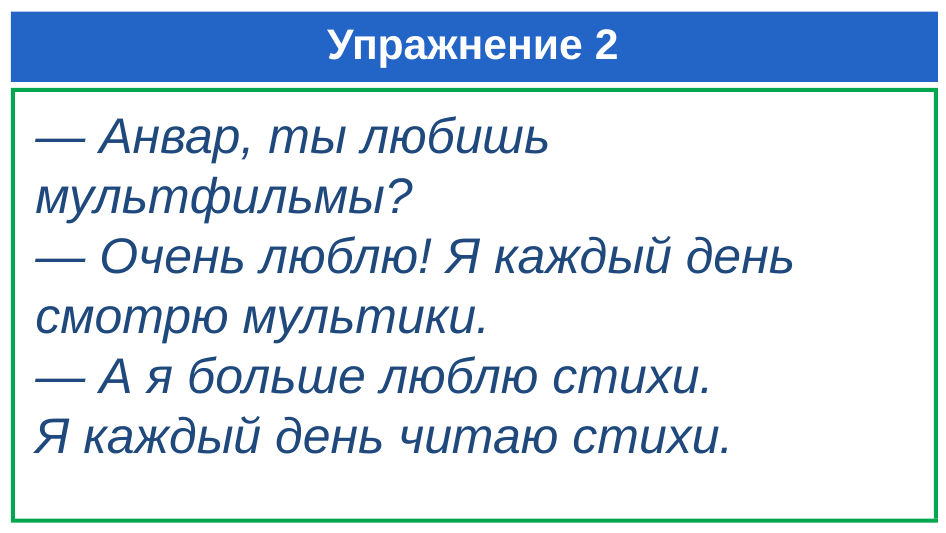

# Упражнение 2
— Анвар, ты любишь мультфильмы?
— Очень люблю! Я каждый день смотрю мультики.
— А я больше люблю стихи.
Я каждый день читаю стихи.